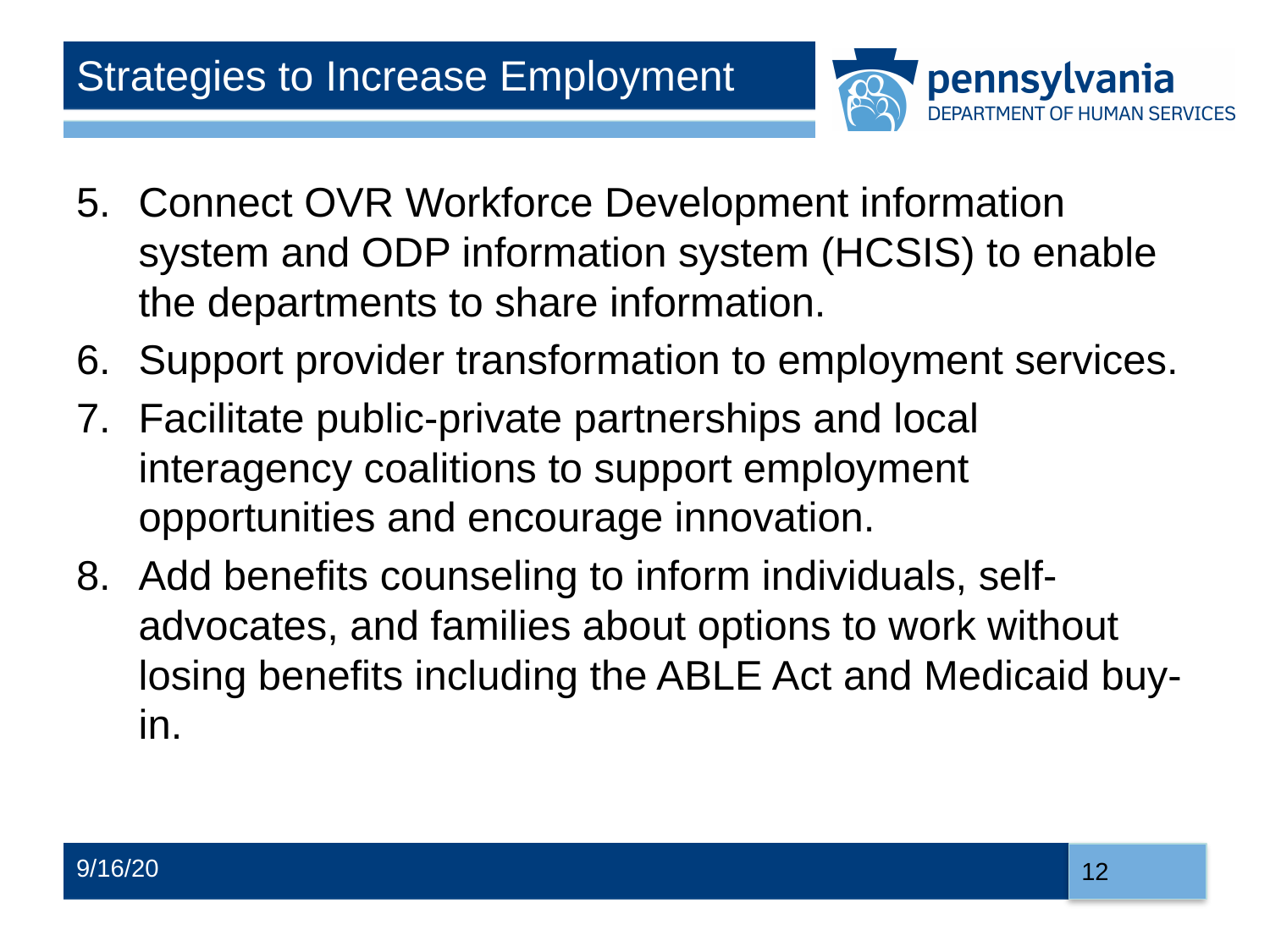

# Strategies to Increase Employment
Connect OVR Workforce Development information system and ODP information system (HCSIS) to enable the departments to share information.
Support provider transformation to employment services.
Facilitate public-private partnerships and local interagency coalitions to support employment opportunities and encourage innovation.
Add benefits counseling to inform individuals, self-advocates, and families about options to work without losing benefits including the ABLE Act and Medicaid buy-in.

12
9/16/20